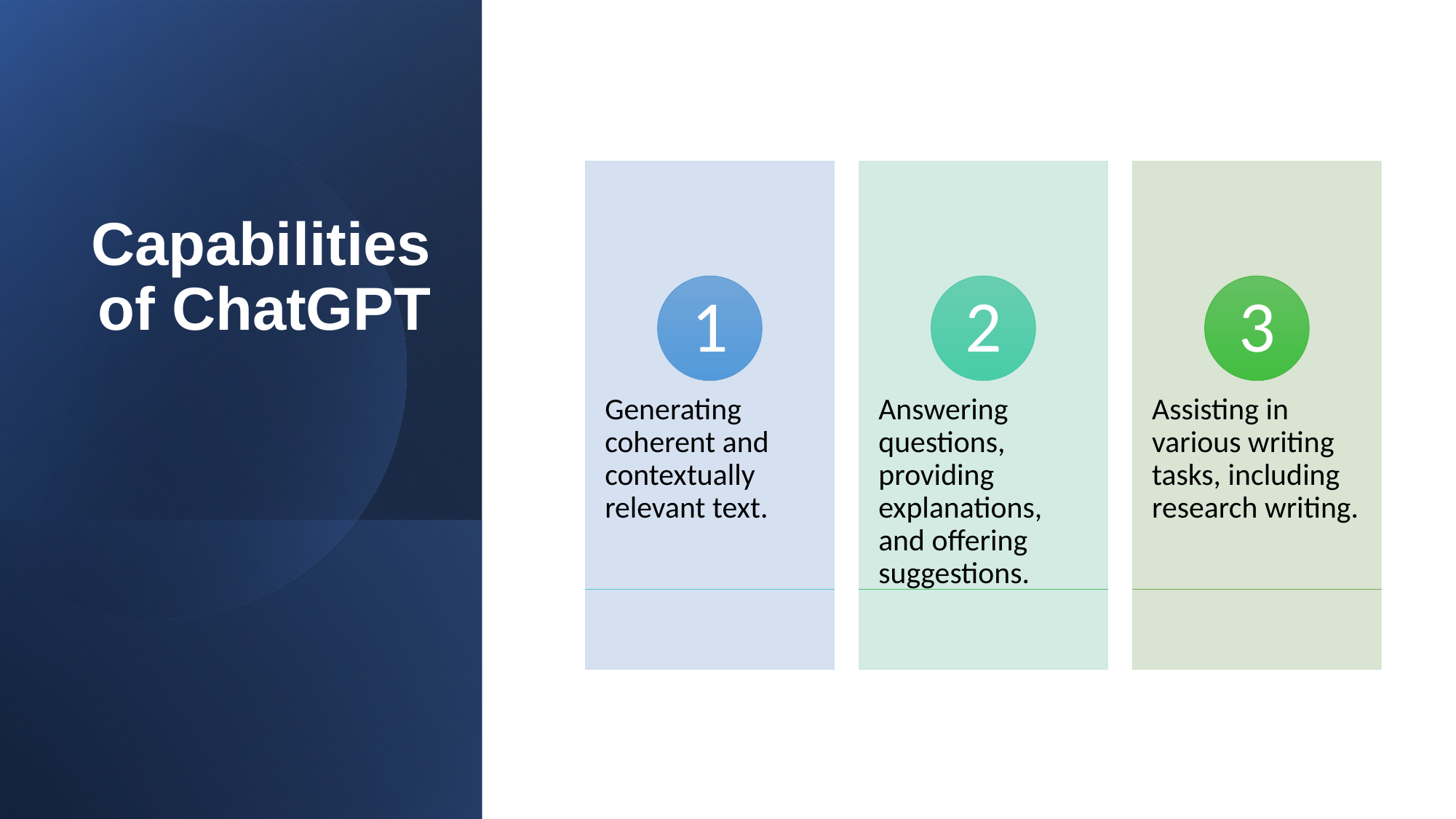

Generating coherent and contextually relevant text.
1
Answering questions, providing explanations, and offering suggestions.
2
Assisting in various writing tasks, including research writing.
3

# Capabilities of ChatGPT